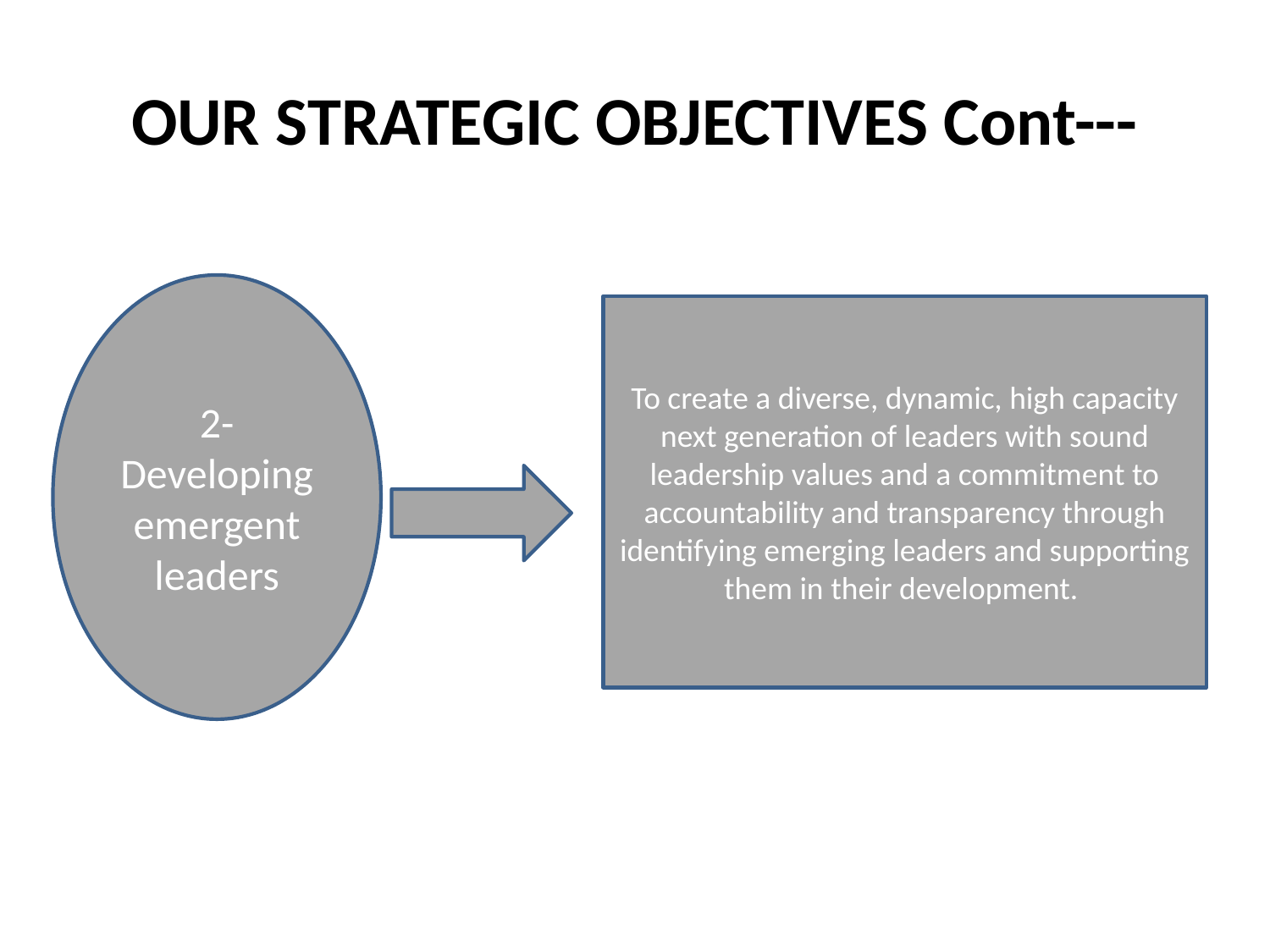

# OUR STRATEGIC OBJECTIVES Cont---
2- Developing emergent leaders
To create a diverse, dynamic, high capacity next generation of leaders with sound leadership values and a commitment to accountability and transparency through identifying emerging leaders and supporting them in their development.